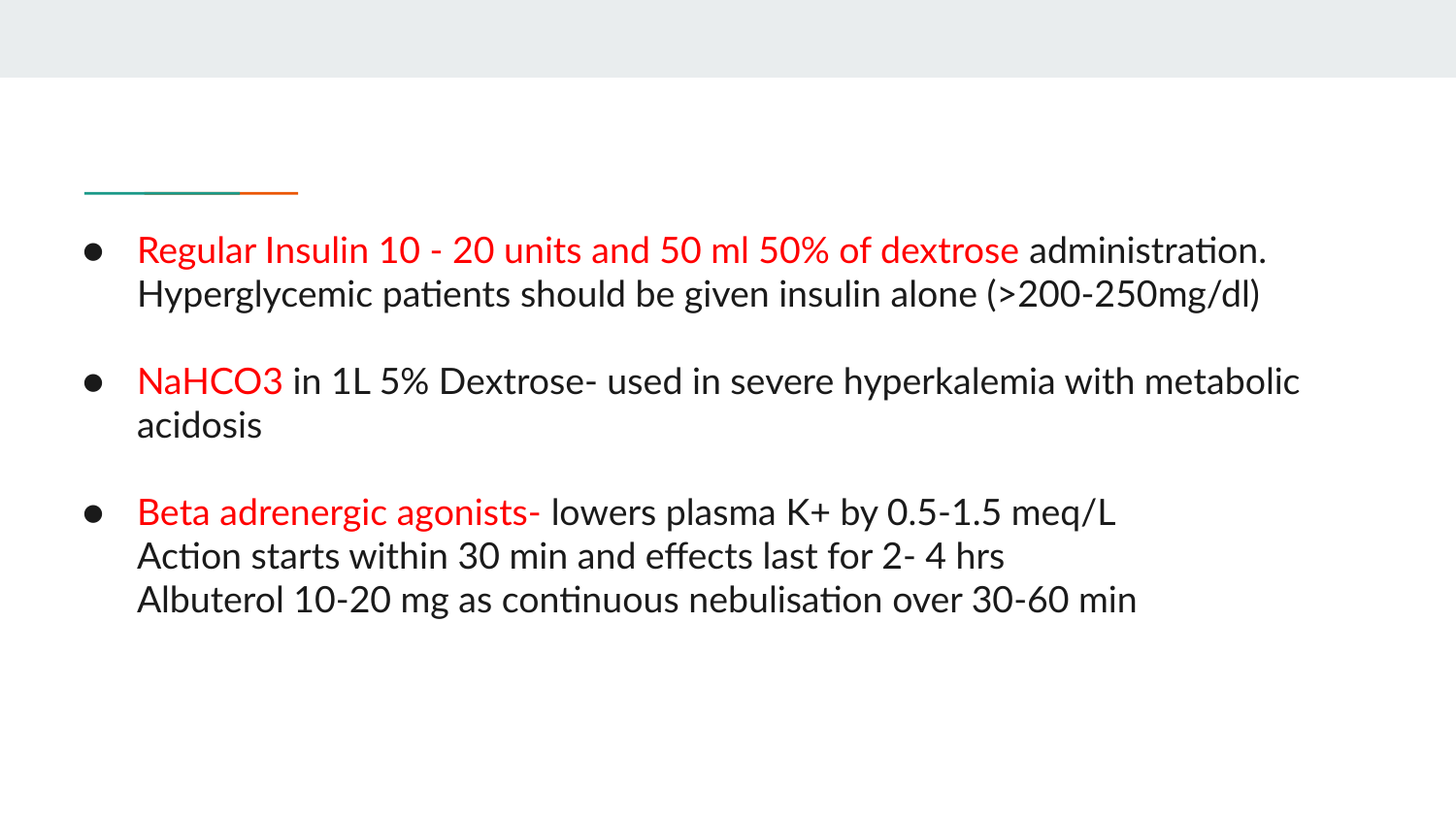

# Regular Insulin 10 - 20 units and 50 ml 50% of dextrose administration.
Hyperglycemic patients should be given insulin alone (>200-250mg/dl)

NaHCO3 in 1L 5% Dextrose- used in severe hyperkalemia with metabolic acidosis

Beta adrenergic agonists- lowers plasma K+ by 0.5-1.5 meq/L
Action starts within 30 min and effects last for 2- 4 hrs
Albuterol 10-20 mg as continuous nebulisation over 30-60 min